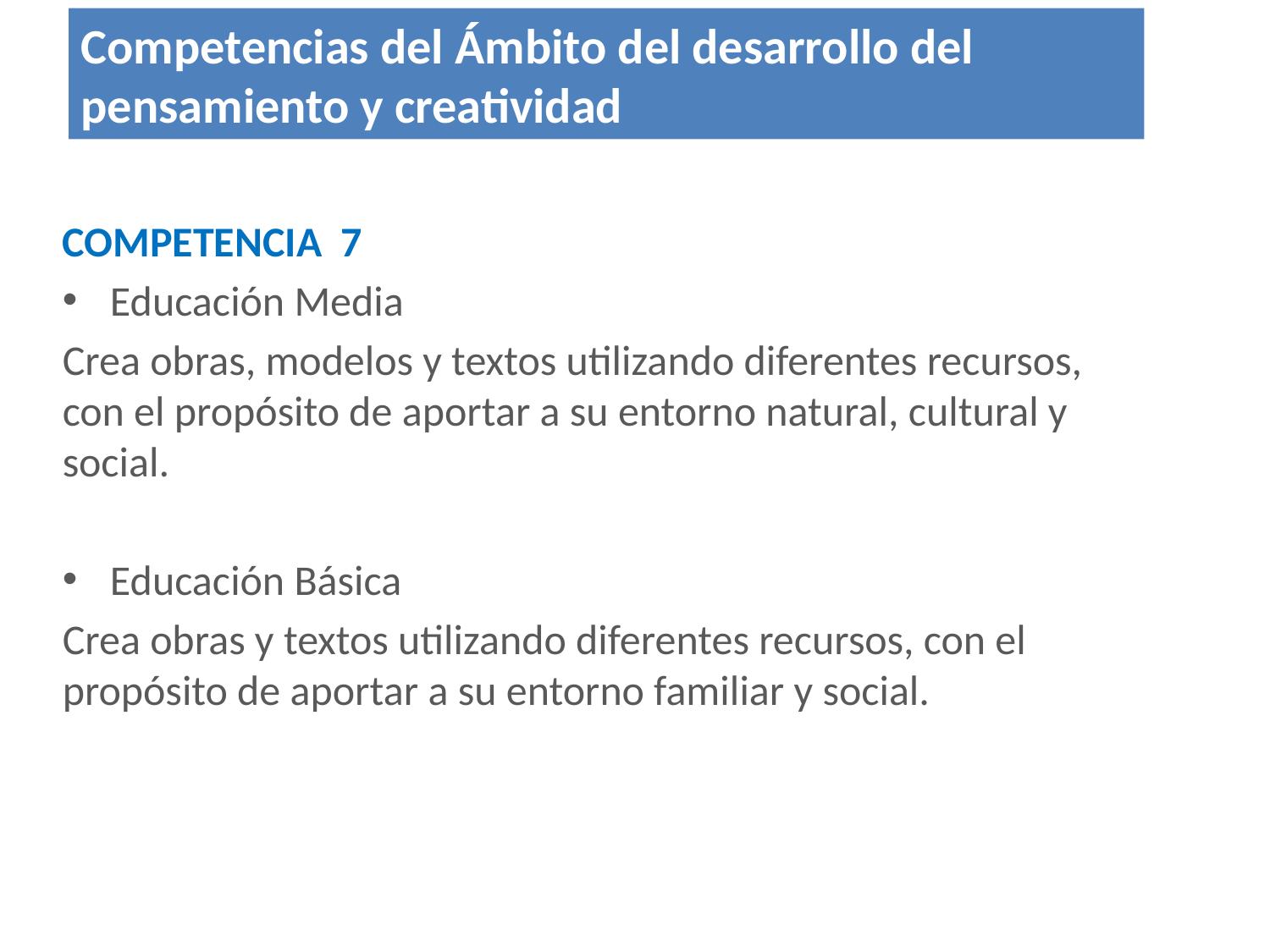

Competencias del Ámbito del desarrollo del pensamiento y creatividad
COMPETENCIA  7
Educación Media
Crea obras, modelos y textos utilizando diferentes recursos, con el propósito de aportar a su entorno natural, cultural y social.

Educación Básica
Crea obras y textos utilizando diferentes recursos, con el propósito de aportar a su entorno familiar y social.